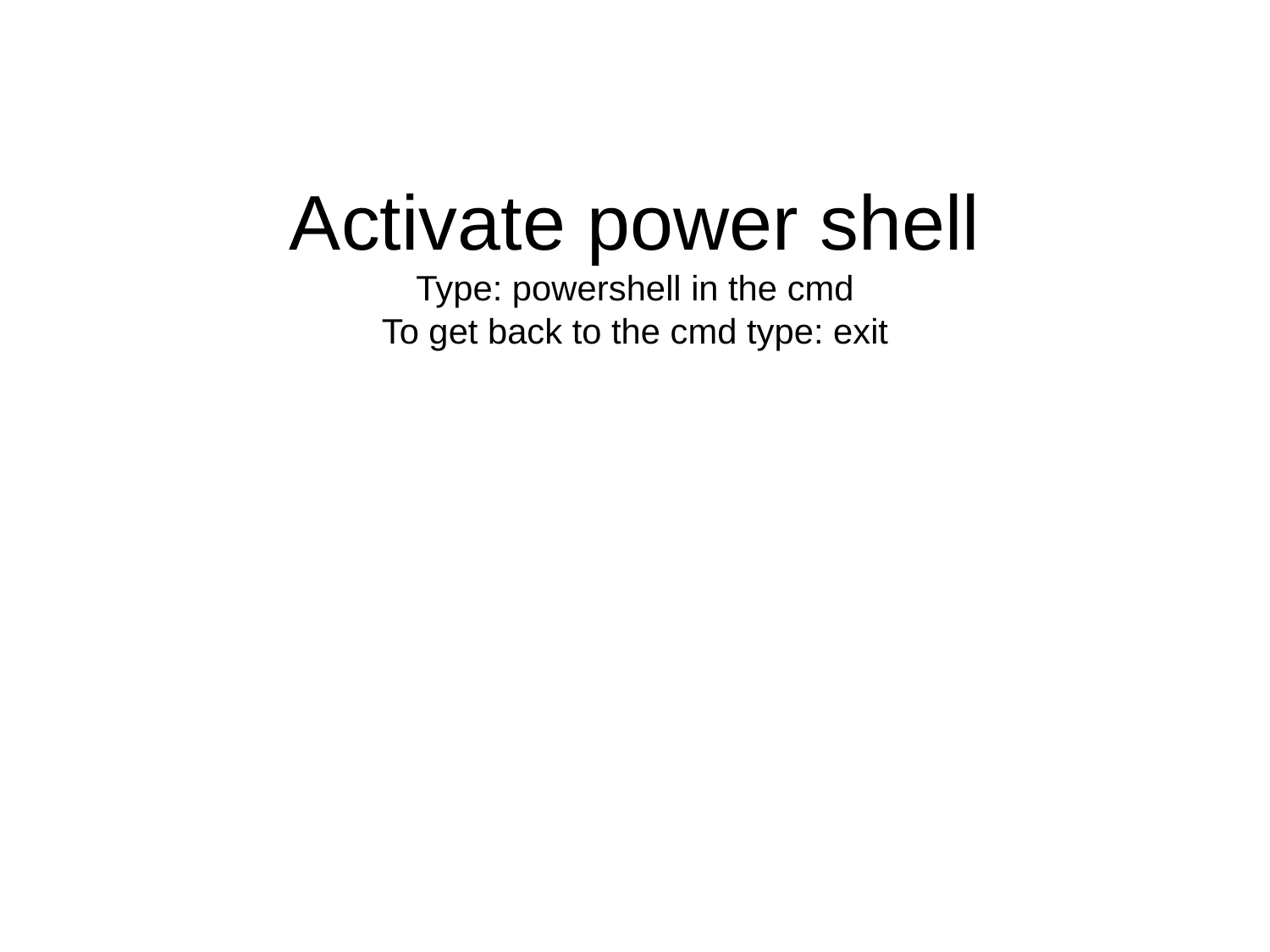

# Activate power shell Type: powershell in the cmd To get back to the cmd type: exit